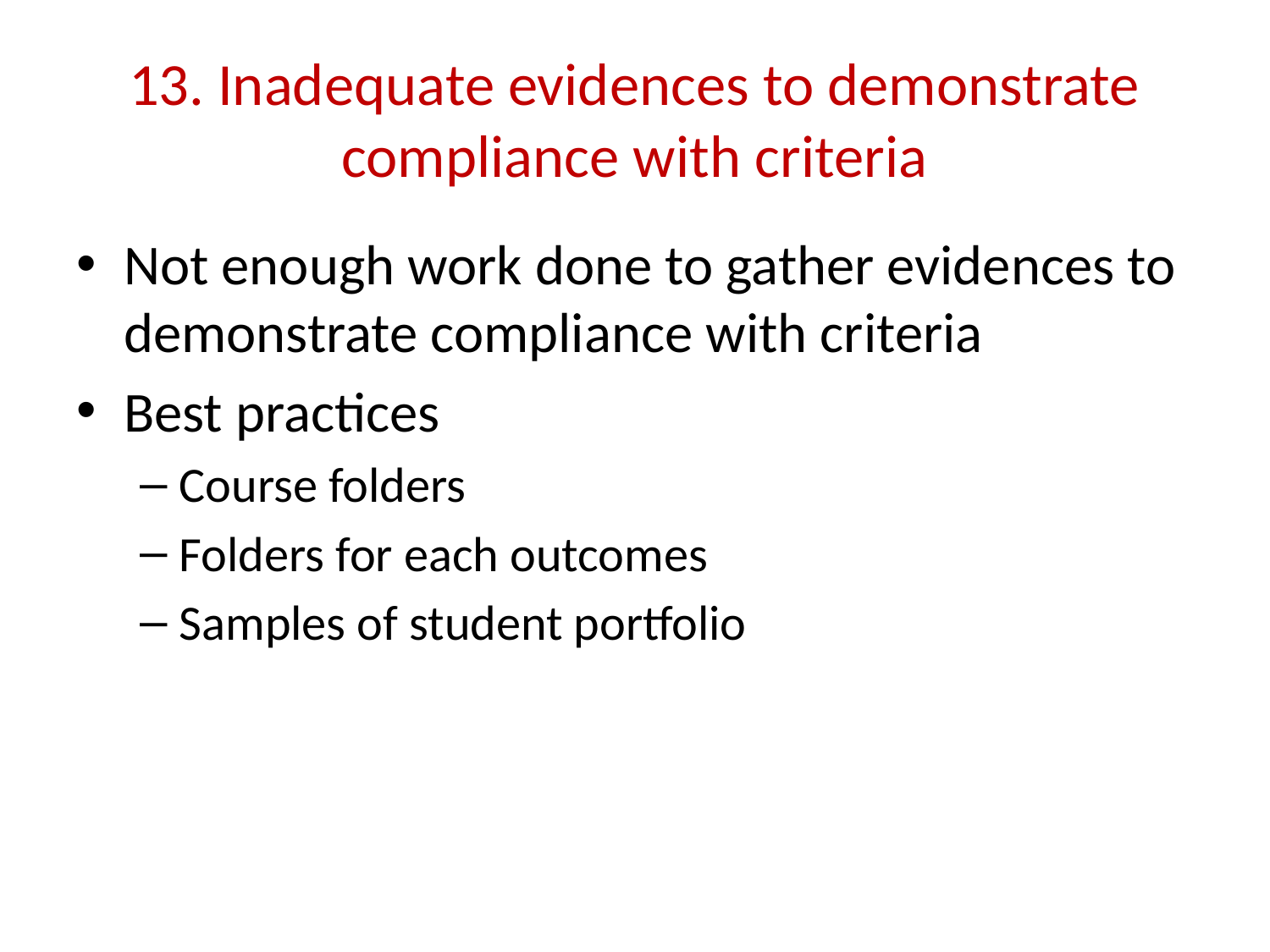

# 13. Inadequate evidences to demonstrate compliance with criteria
Not enough work done to gather evidences to demonstrate compliance with criteria
Best practices
Course folders
Folders for each outcomes
Samples of student portfolio